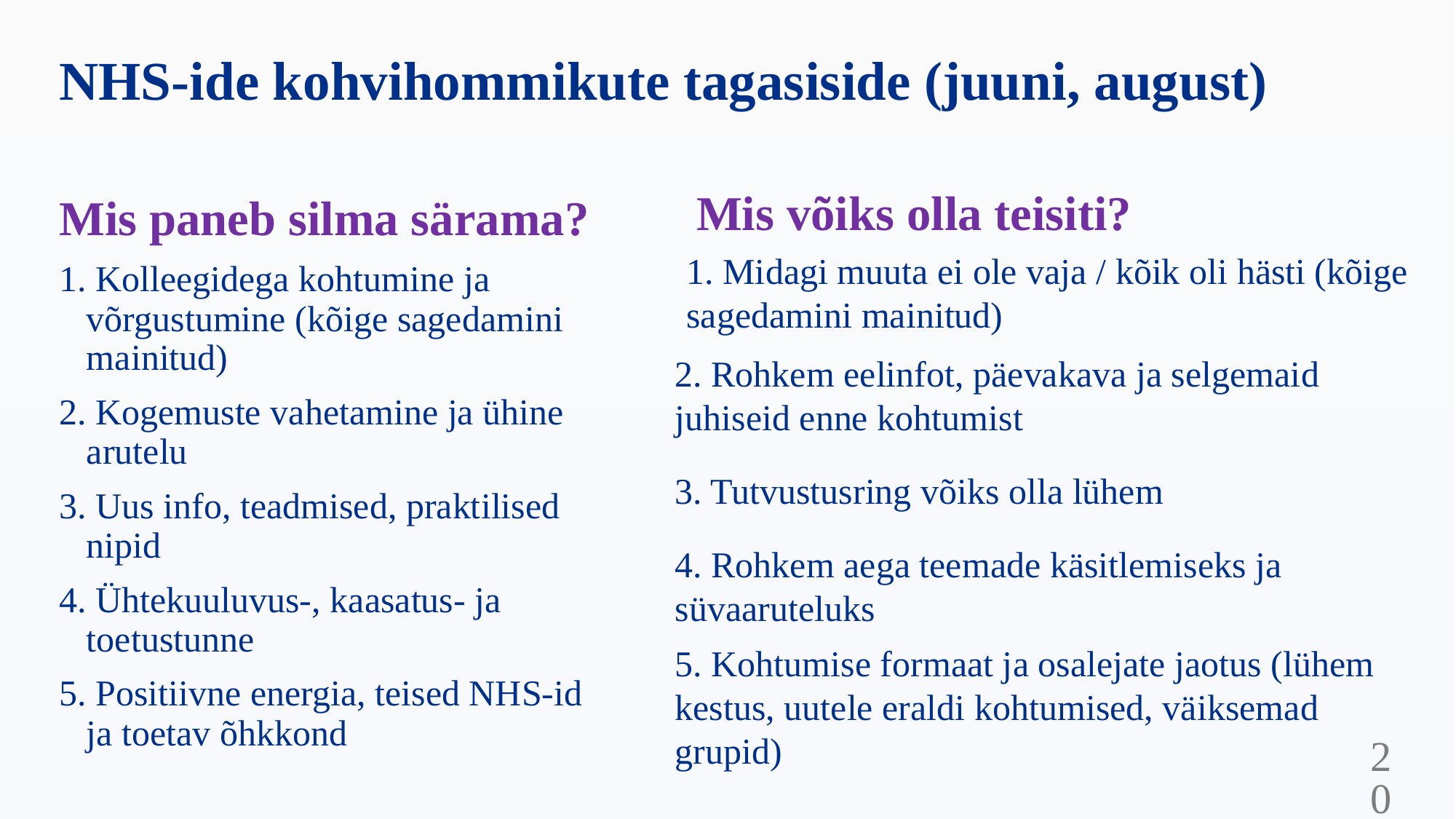

# NHS-ide kohvihommikute tagasiside (juuni, august)
Mis paneb silma särama?
1. Kolleegidega kohtumine ja võrgustumine (kõige sagedamini mainitud)
2. Kogemuste vahetamine ja ühine arutelu
3. Uus info, teadmised, praktilised nipid
4. Ühtekuuluvus-, kaasatus- ja toetustunne
5. Positiivne energia, teised NHS-id ja toetav õhkkond

Mis võiks olla teisiti? ​

1. Midagi muuta ei ole vaja / kõik oli hästi (kõige sagedamini mainitud)​

2. Rohkem eelinfot, päevakava ja selgemaid juhiseid enne kohtumist​

3. Tutvustusring võiks olla lühem​

4. Rohkem aega teemade käsitlemiseks ja süvaaruteluks​

5. Kohtumise formaat ja osalejate jaotus (lühem kestus, uutele eraldi kohtumised, väiksemad grupid)​

20